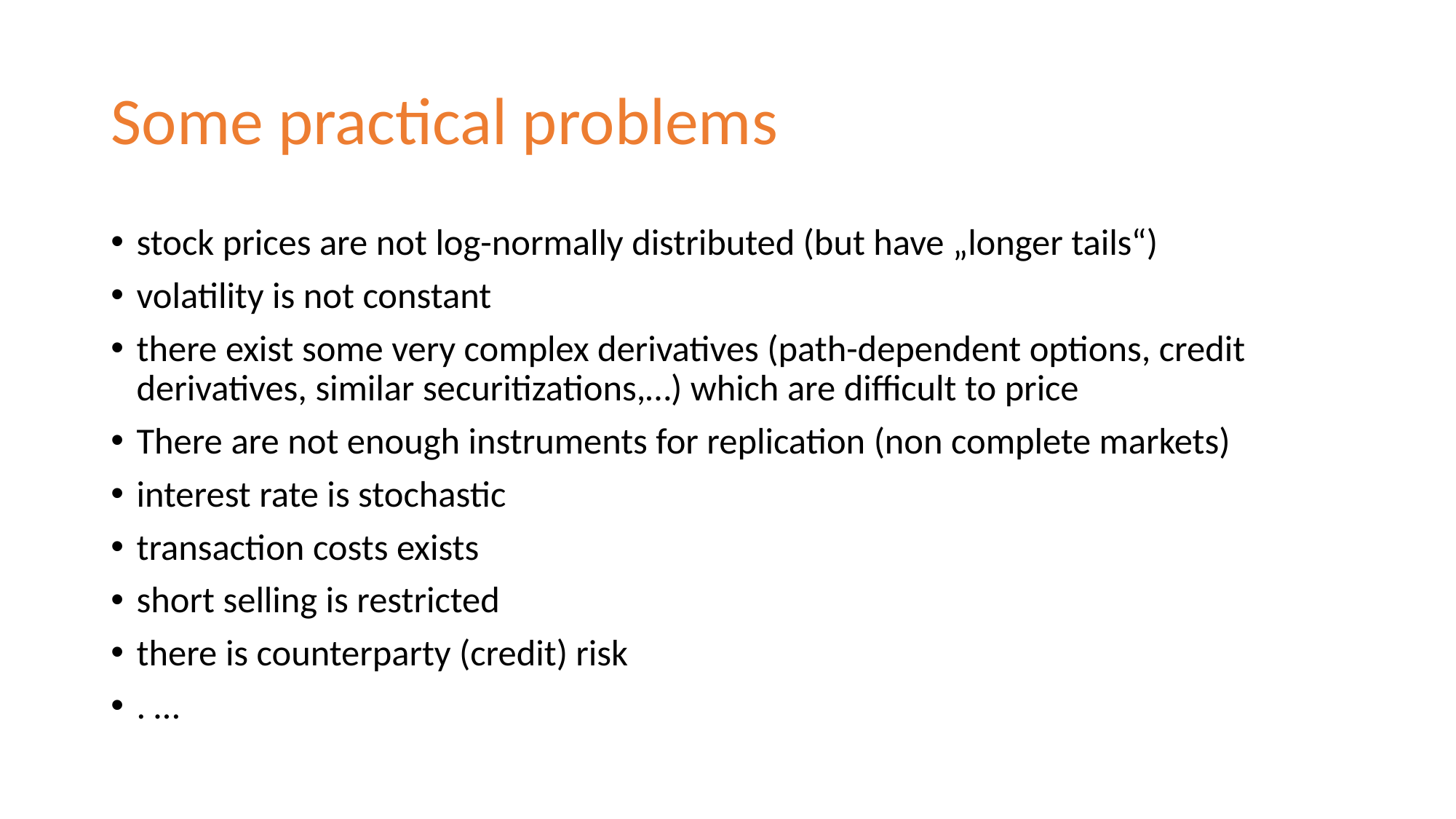

# Some practical problems
stock prices are not log-normally distributed (but have „longer tails“)
volatility is not constant
there exist some very complex derivatives (path-dependent options, credit derivatives, similar securitizations,…) which are difficult to price
There are not enough instruments for replication (non complete markets)
interest rate is stochastic
transaction costs exists
short selling is restricted
there is counterparty (credit) risk
. …